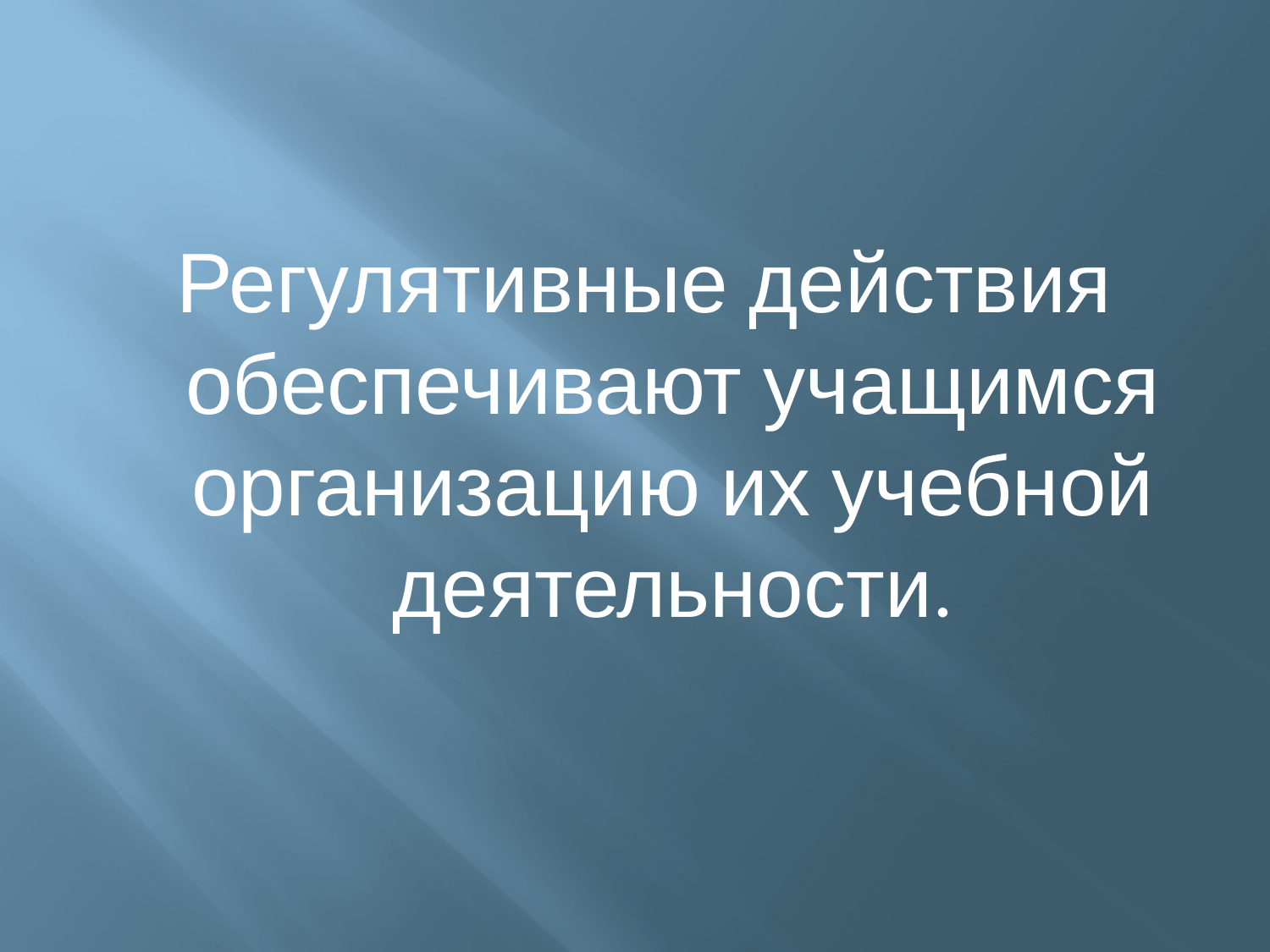

#
Регулятивные действия обеспечивают учащимся организацию их учебной деятельности.